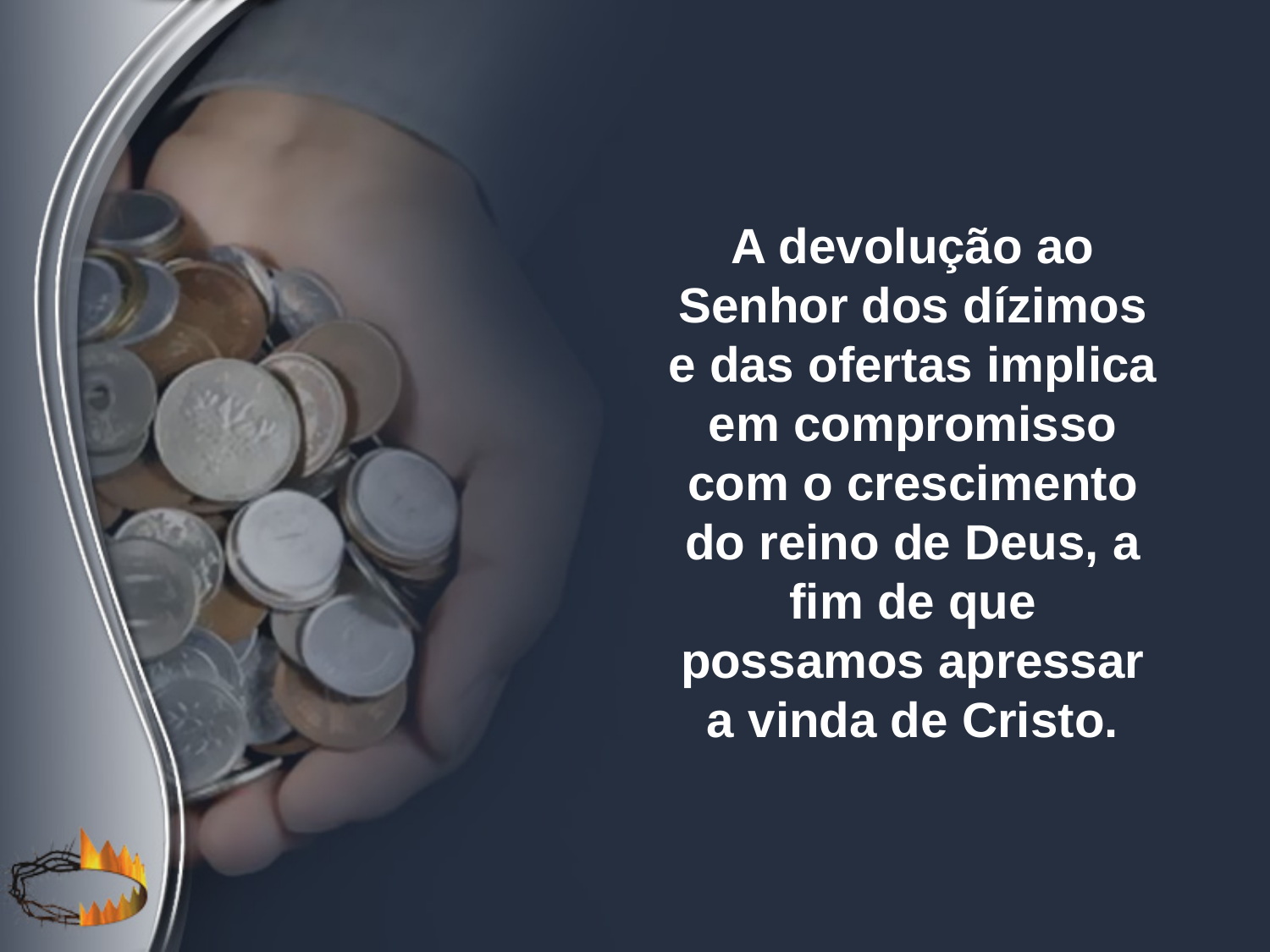

A devolução ao Senhor dos dízimos e das ofertas implica em compromisso com o crescimento do reino de Deus, a fim de que possamos apressar a vinda de Cristo.